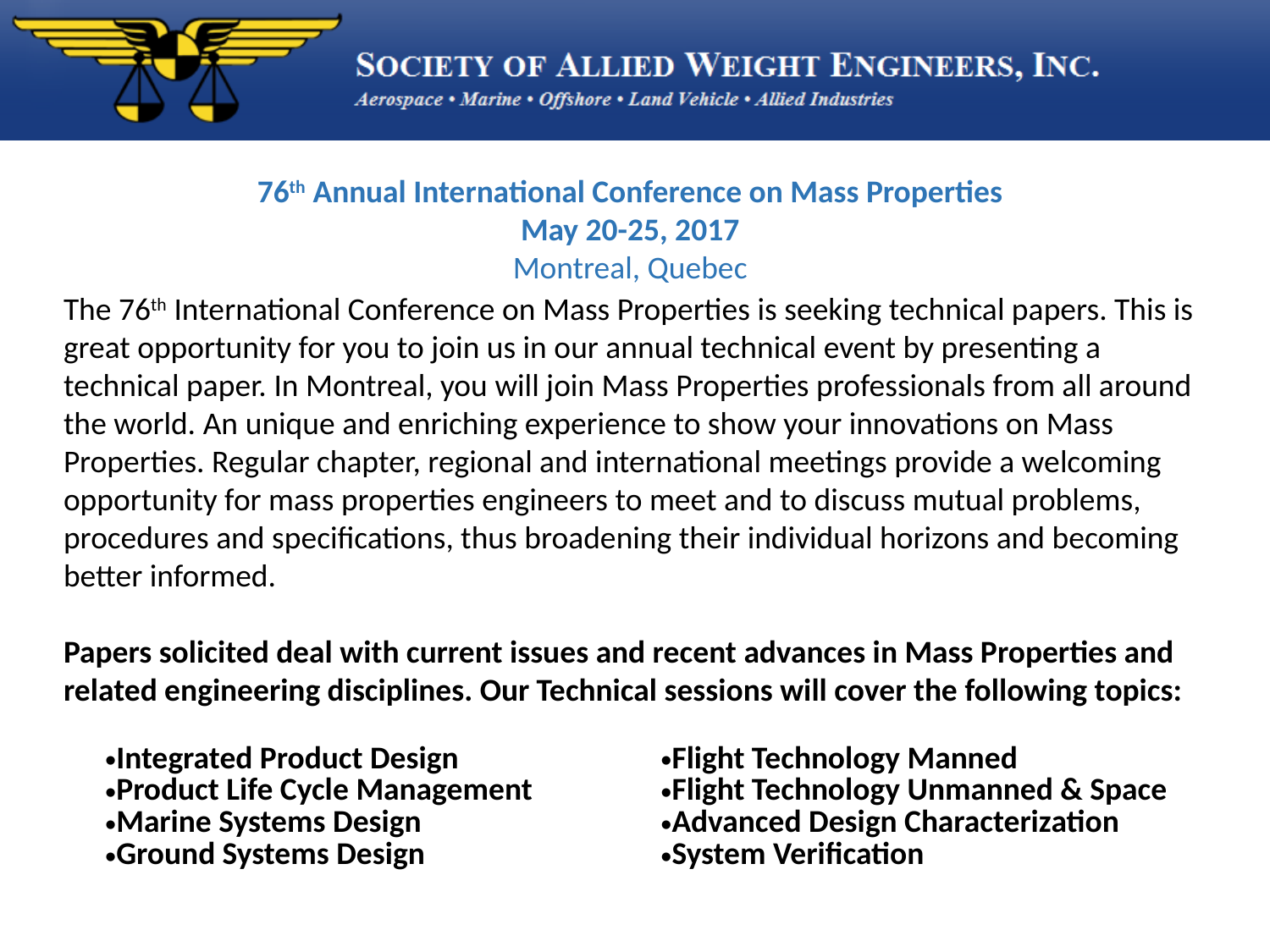

# 76th Annual International Conference on Mass Properties May 20-25, 2017 Montreal, Quebec
The 76th International Conference on Mass Properties is seeking technical papers. This is great opportunity for you to join us in our annual technical event by presenting a technical paper. In Montreal, you will join Mass Properties professionals from all around the world. An unique and enriching experience to show your innovations on Mass Properties. Regular chapter, regional and international meetings provide a welcoming opportunity for mass properties engineers to meet and to discuss mutual problems, procedures and specifications, thus broadening their individual horizons and becoming better informed.

Papers solicited deal with current issues and recent advances in Mass Properties and related engineering disciplines. Our Technical sessions will cover the following topics:

| Integrated Product Design Product Life Cycle Management Marine Systems Design Ground Systems Design | Flight Technology Manned Flight Technology Unmanned & Space Advanced Design Characterization System Verification |
| --- | --- |